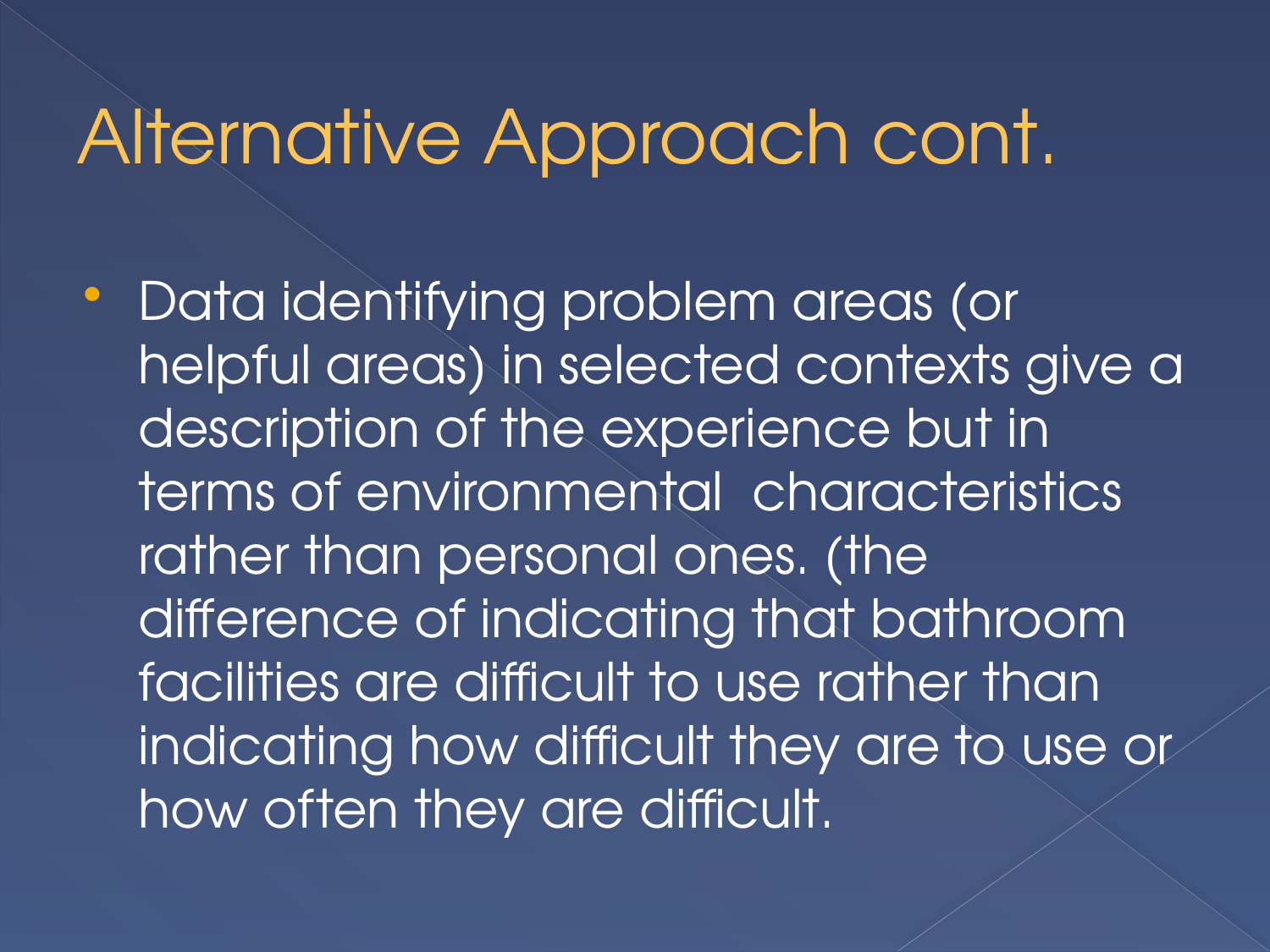

Alternative Approach cont.
Data identifying problem areas (or helpful areas) in selected contexts give a description of the experience but in terms of environmental  characteristics rather than personal ones. (the difference of indicating that bathroom facilities are difficult to use rather than indicating how difficult they are to use or how often they are difficult.